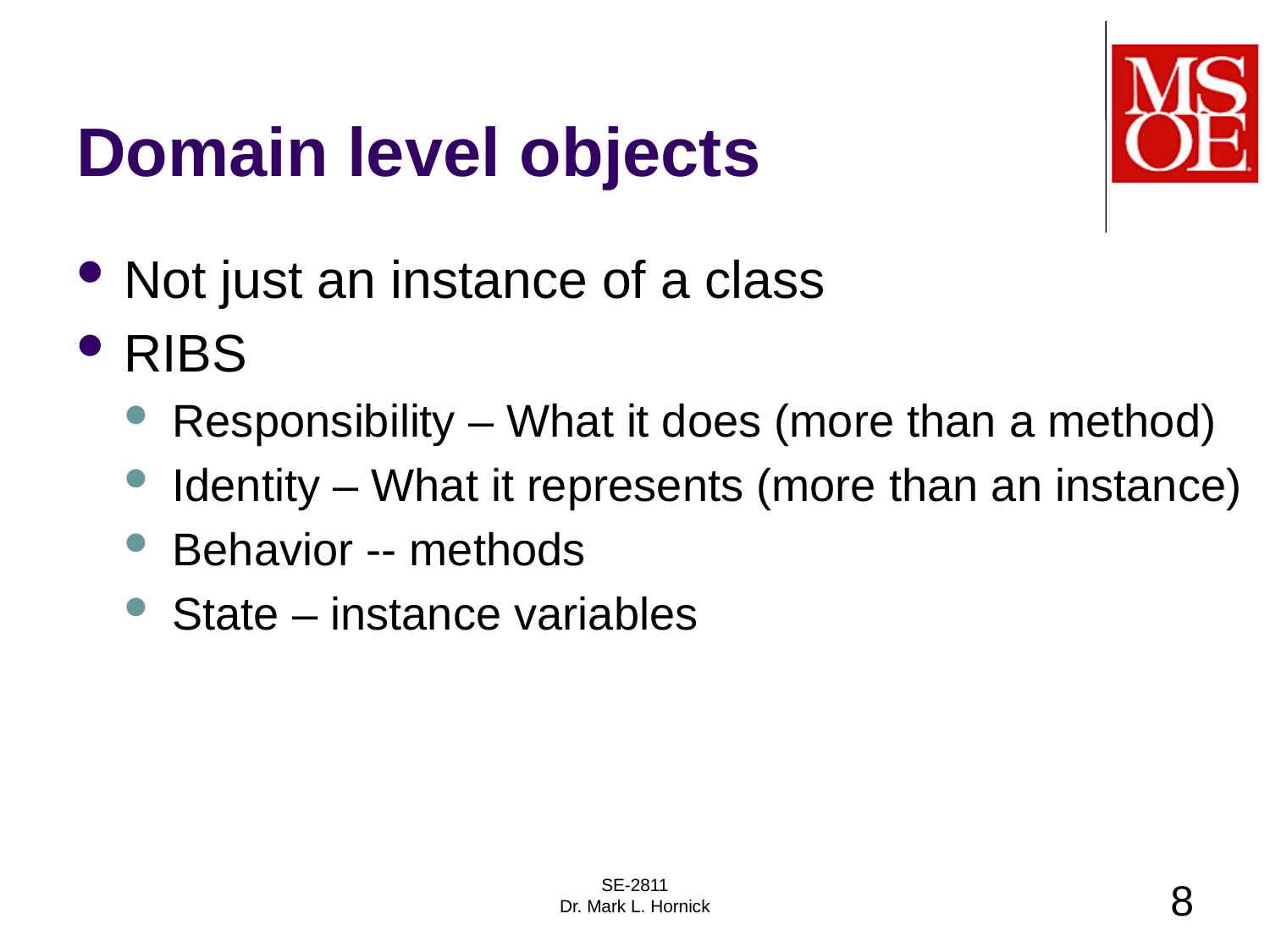

# Domain level objects
Not just an instance of a class
RIBS
Responsibility – What it does (more than a method)
Identity – What it represents (more than an instance)
Behavior -- methods
State – instance variables
SE-2811
Dr. Mark L. Hornick
8